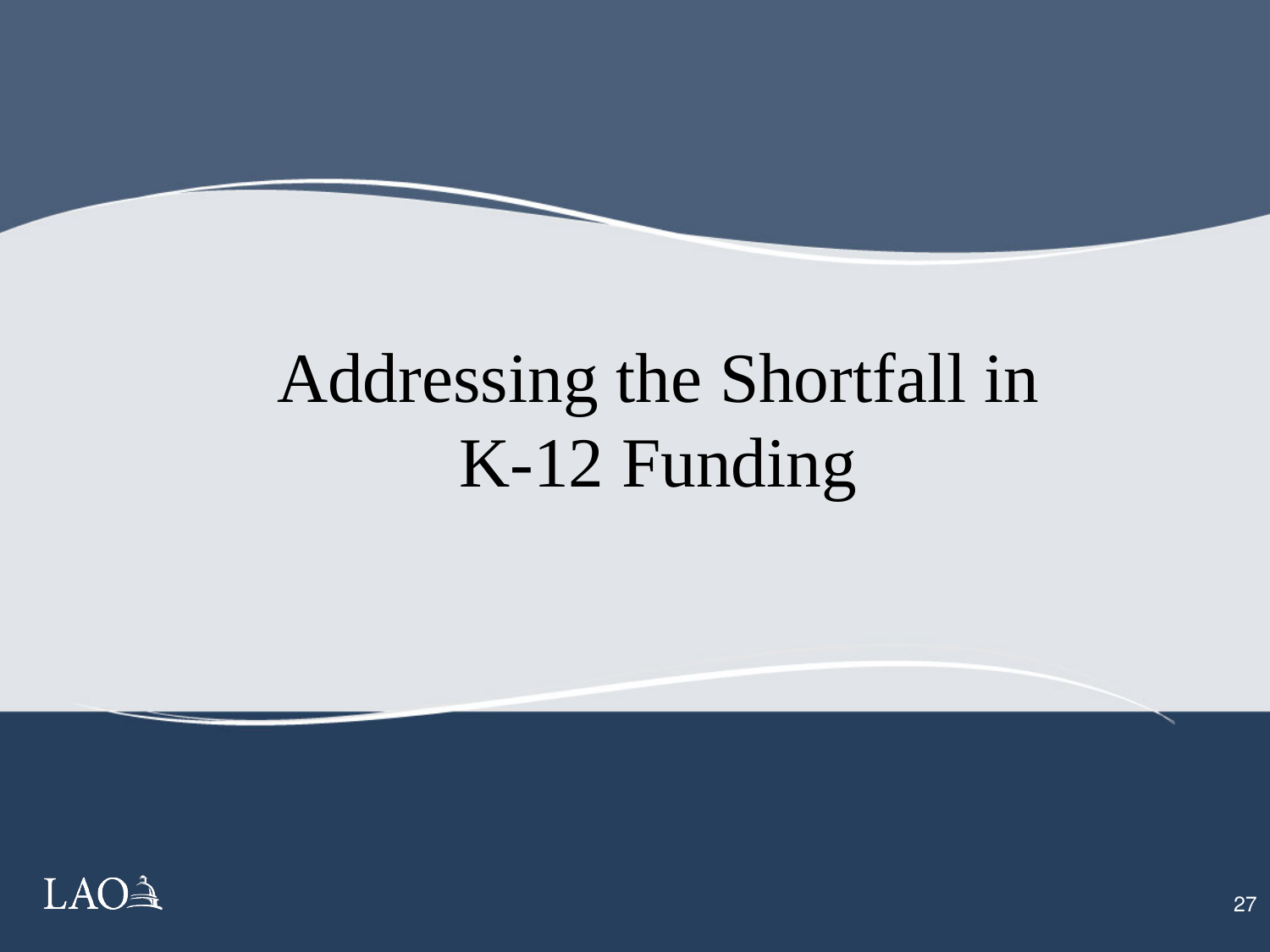

Addressing the Shortfall in K-12 Funding
27